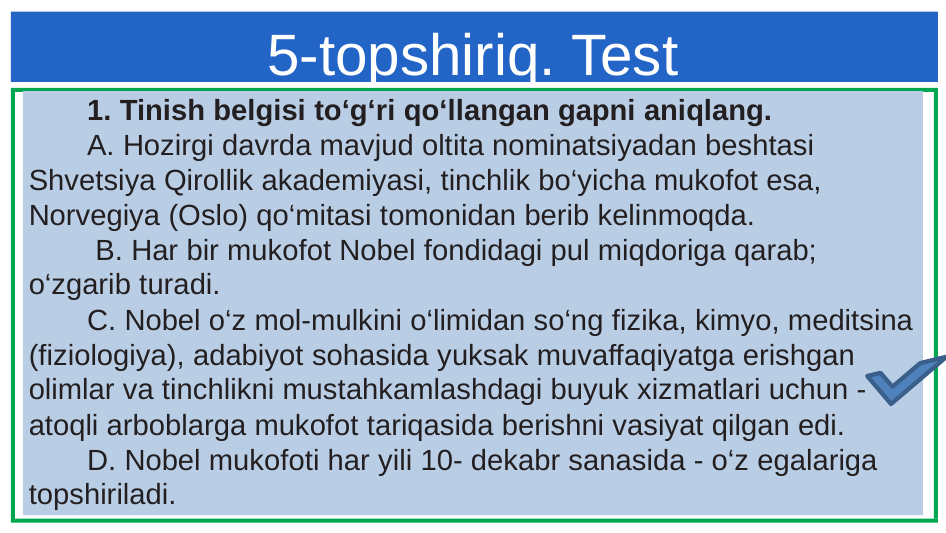

# 5-topshiriq. Test
1. Tinish belgisi to‘g‘ri qo‘llangan gapni aniqlang.
A. Hozirgi davrda mavjud oltita nominatsiyadan beshtasi Shvetsiya Qirollik akademiyasi, tinchlik bo‘yicha mukofot esa, Norvegiya (Oslo) qo‘mitasi tomonidan berib kelinmoqda.
 B. Har bir mukofot Nobel fondidagi pul miqdoriga qarab; o‘zgarib turadi.
C. Nobel o‘z mol-mulkini o‘limidan so‘ng fizika, kimyo, meditsina (fiziologiya), adabiyot sohasida yuksak muvaffaqiyatga erishgan olimlar va tinchlikni mustahkamlashdagi buyuk xizmatlari uchun - atoqli arboblarga mukofot tariqasida berishni vasiyat qilgan edi.
D. Nobel mukofoti har yili 10- dekabr sanasida - o‘z egalariga topshiriladi.